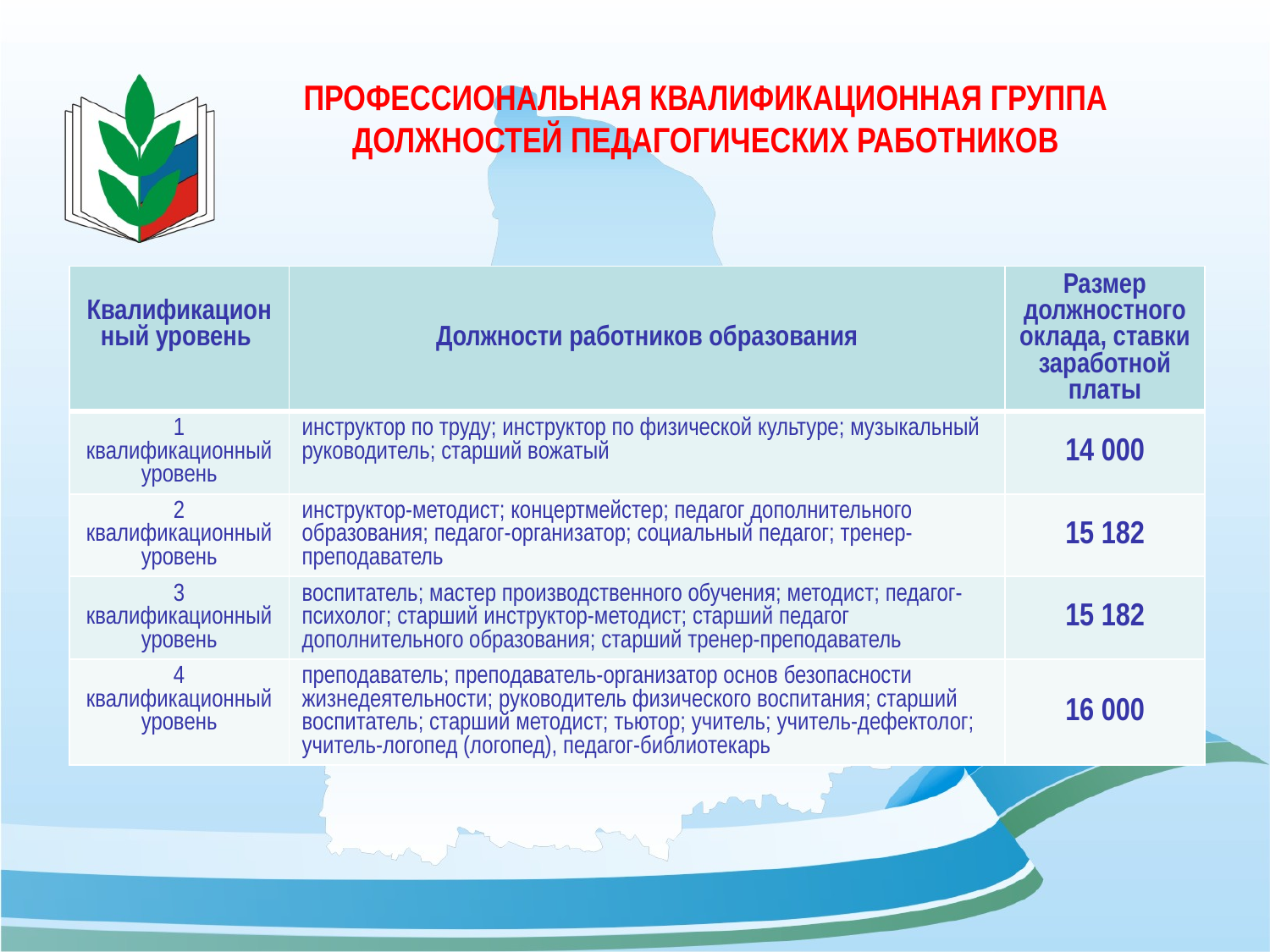

# ПРОФЕССИОНАЛЬНАЯ КВАЛИФИКАЦИОННАЯ ГРУППА ДОЛЖНОСТЕЙ ПЕДАГОГИЧЕСКИХ РАБОТНИКОВ
| Квалификационный уровень | Должности работников образования | Размер должностного оклада, ставки заработной платы |
| --- | --- | --- |
| 1 квалификационный уровень | инструктор по труду; инструктор по физической культуре; музыкальный руководитель; старший вожатый | 14 000 |
| 2 квалификационный уровень | инструктор-методист; концертмейстер; педагог дополнительного образования; педагог-организатор; социальный педагог; тренер-преподаватель | 15 182 |
| 3 квалификационный уровень | воспитатель; мастер производственного обучения; методист; педагог-психолог; старший инструктор-методист; старший педагог дополнительного образования; старший тренер-преподаватель | 15 182 |
| 4 квалификационный уровень | преподаватель; преподаватель-организатор основ безопасности жизнедеятельности; руководитель физического воспитания; старший воспитатель; старший методист; тьютор; учитель; учитель-дефектолог; учитель-логопед (логопед), педагог-библиотекарь | 16 000 |